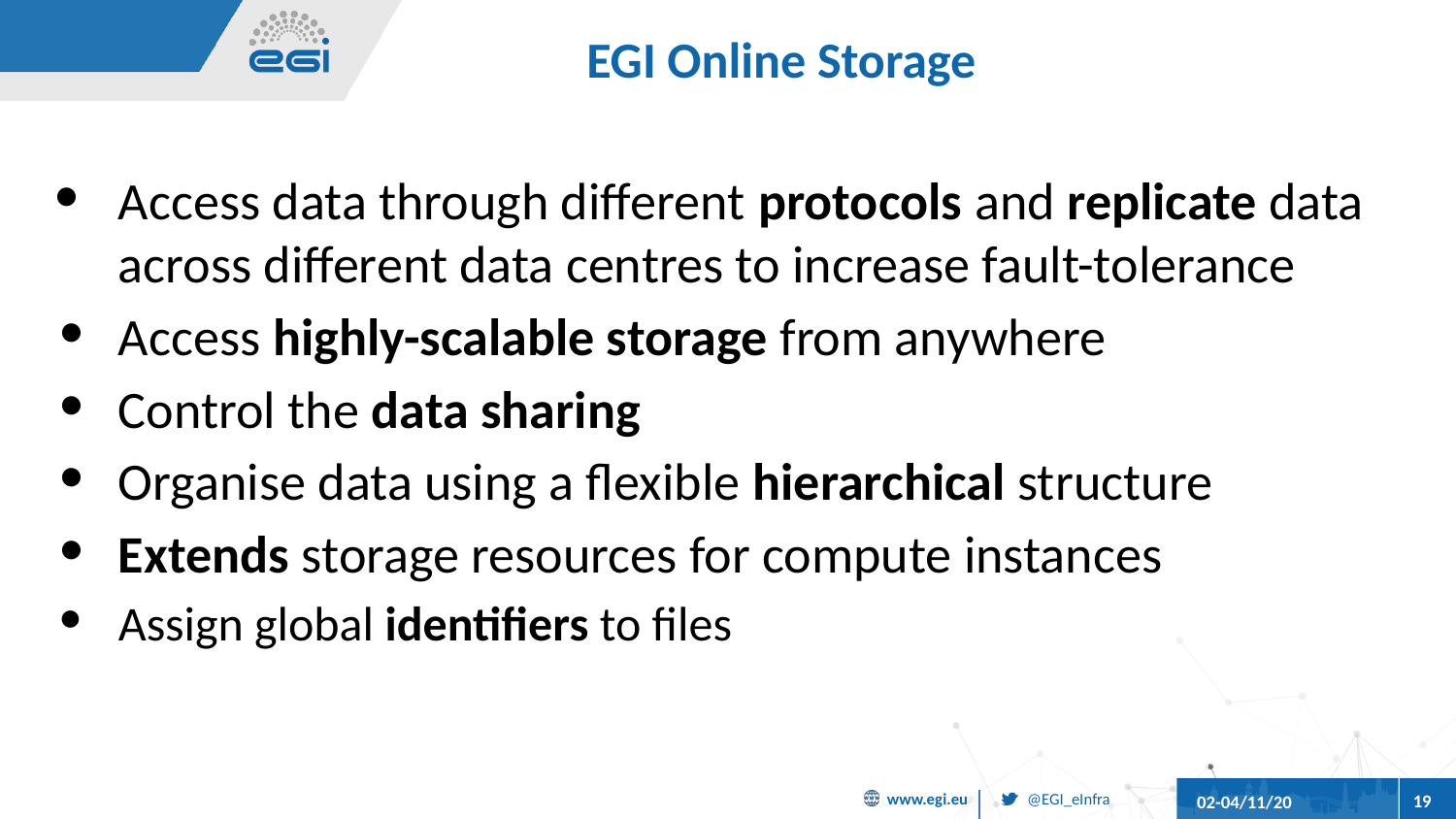

# EGI Online Storage
Access data through different protocols and replicate data across different data centres to increase fault-tolerance
Access highly-scalable storage from anywhere
Control the data sharing
Organise data using a flexible hierarchical structure
Extends storage resources for compute instances
Assign global identifiers to files